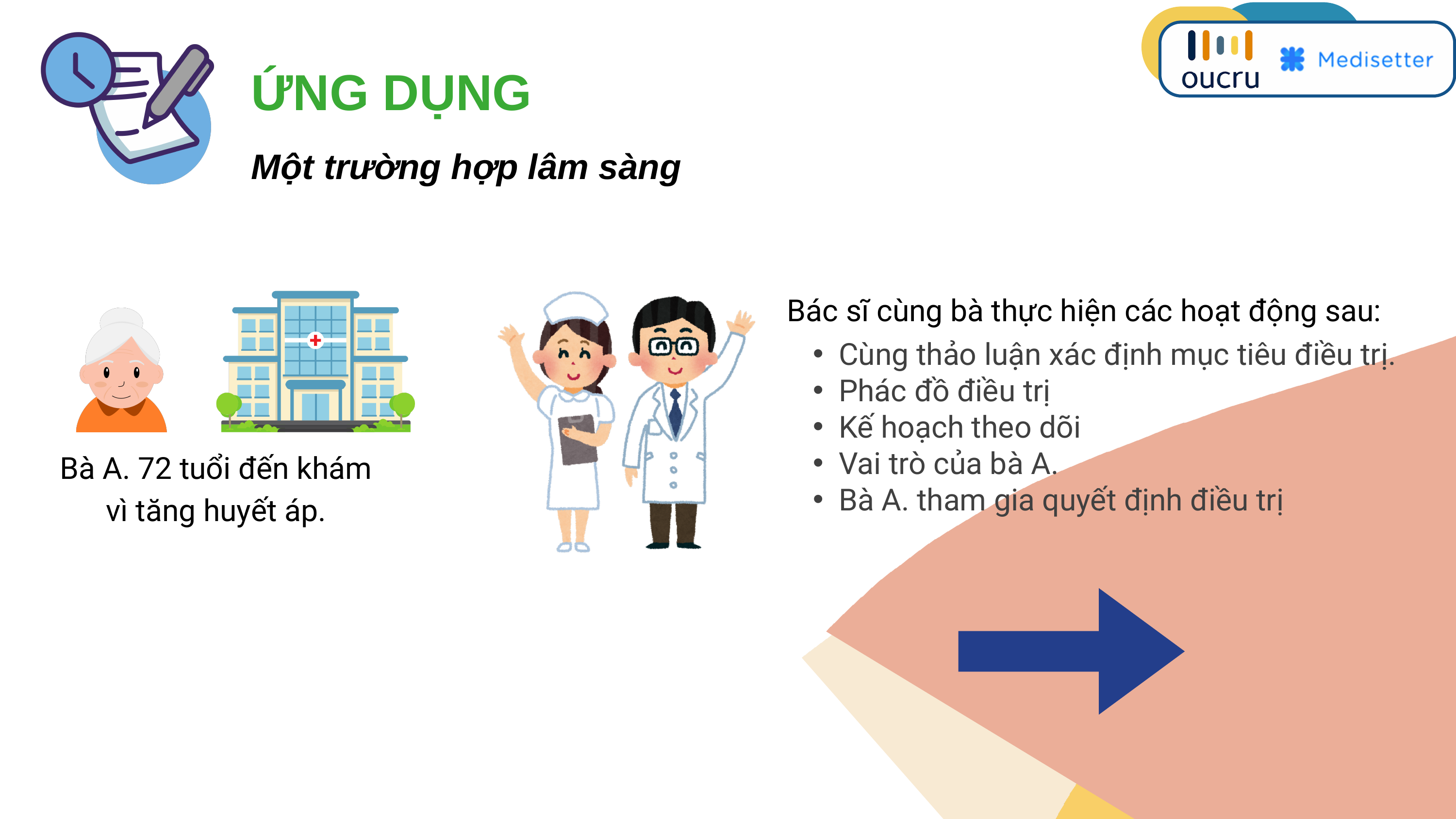

ỨNG DỤNG
Một trường hợp lâm sàng
Bác sĩ cùng bà thực hiện các hoạt động sau:

Cùng thảo luận xác định mục tiêu điều trị.
Phác đồ điều trị
Kế hoạch theo dõi
Vai trò của bà A.
Bà A. tham gia quyết định điều trị
Bà A. 72 tuổi đến khám vì tăng huyết áp.